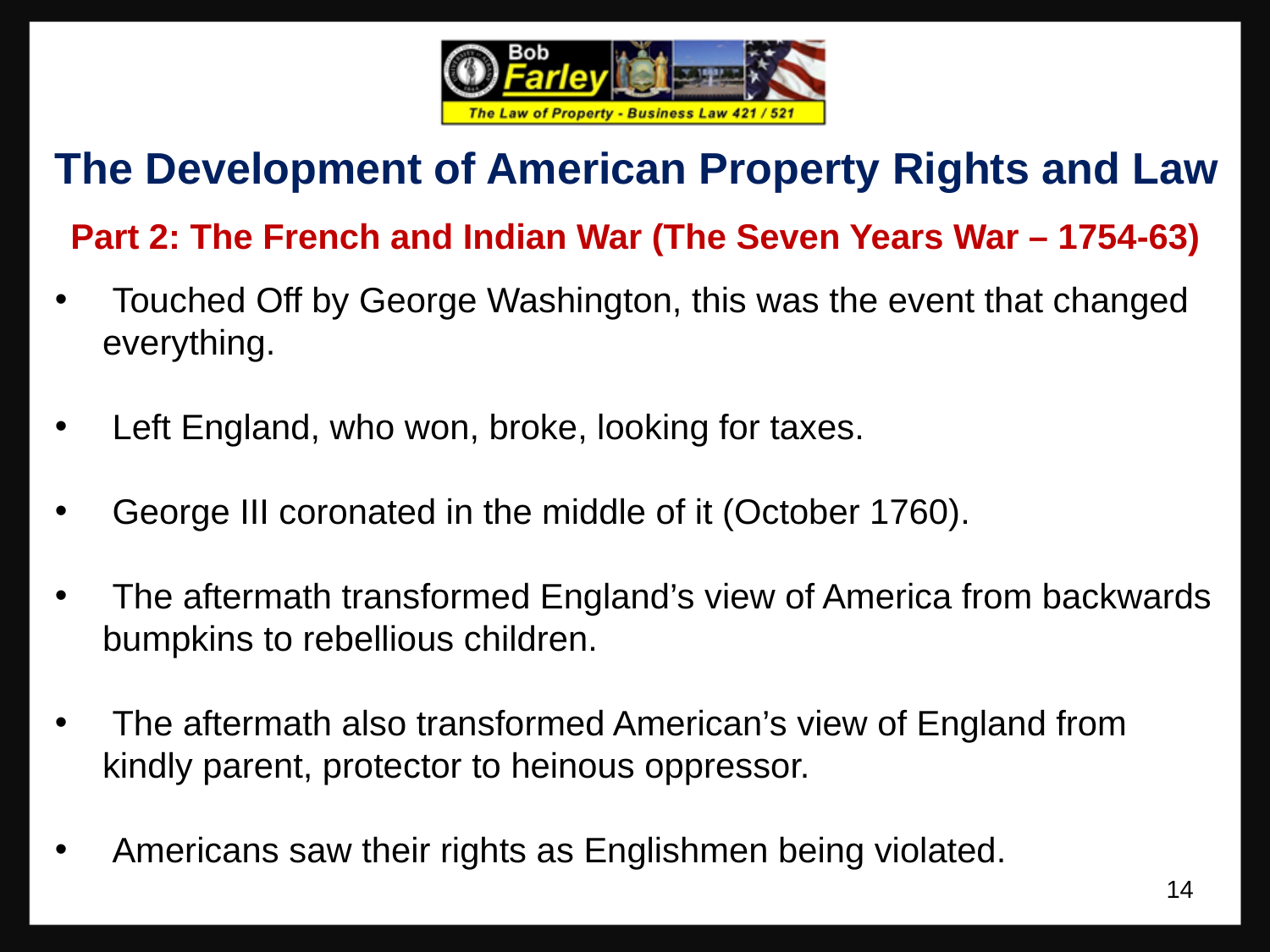

The Development of American Property Rights and Law

Part 2: The French and Indian War (The Seven Years War – 1754-63)

 Touched Off by George Washington, this was the event that changed everything.

 Left England, who won, broke, looking for taxes.

 George III coronated in the middle of it (October 1760).

 The aftermath transformed England’s view of America from backwards bumpkins to rebellious children.

 The aftermath also transformed American’s view of England from kindly parent, protector to heinous oppressor.

 Americans saw their rights as Englishmen being violated.
14